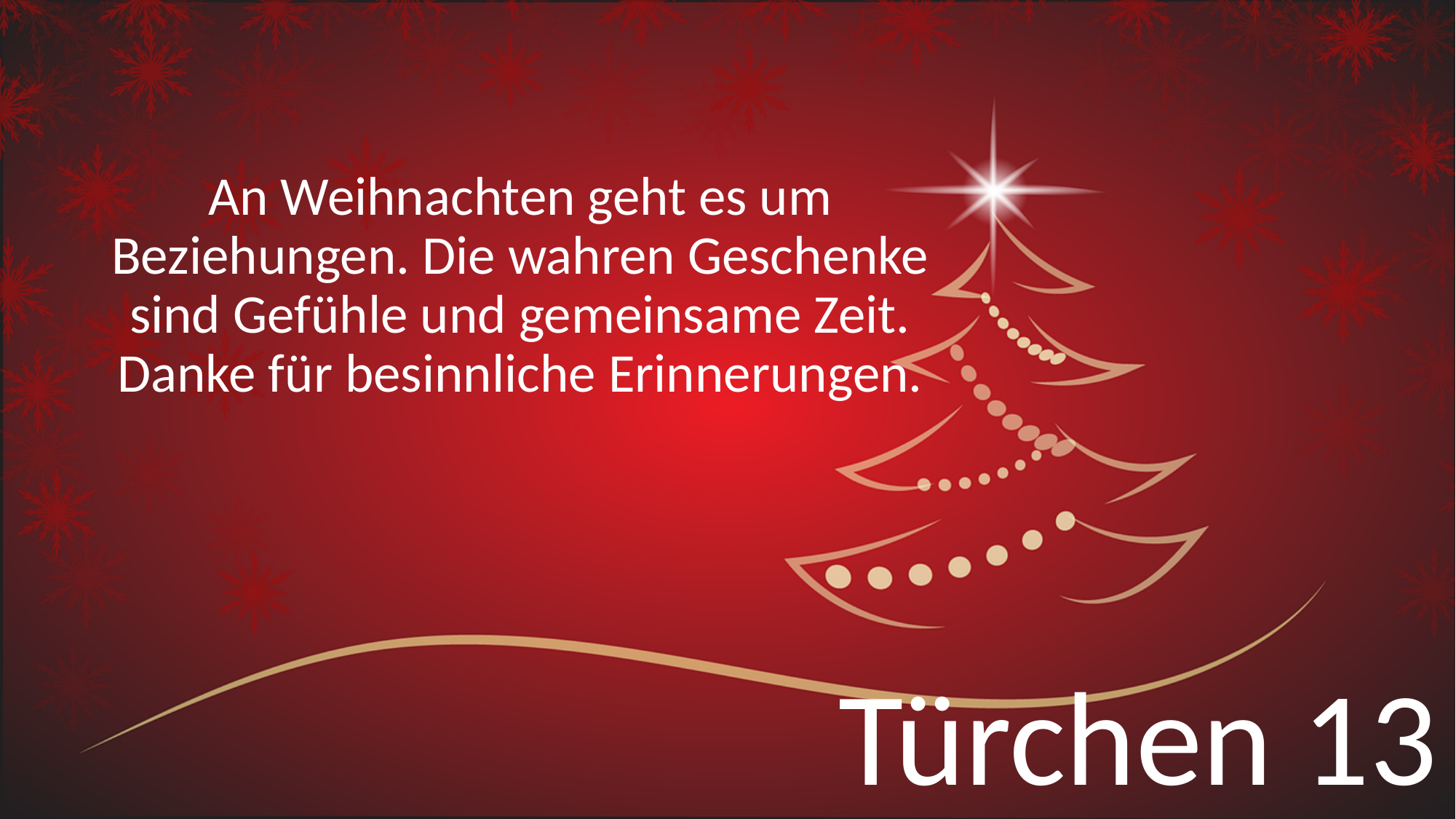

# An Weihnachten geht es um Beziehungen. Die wahren Geschenke sind Gefühle und gemeinsame Zeit. Danke für besinnliche Erinnerungen.

Türchen 13